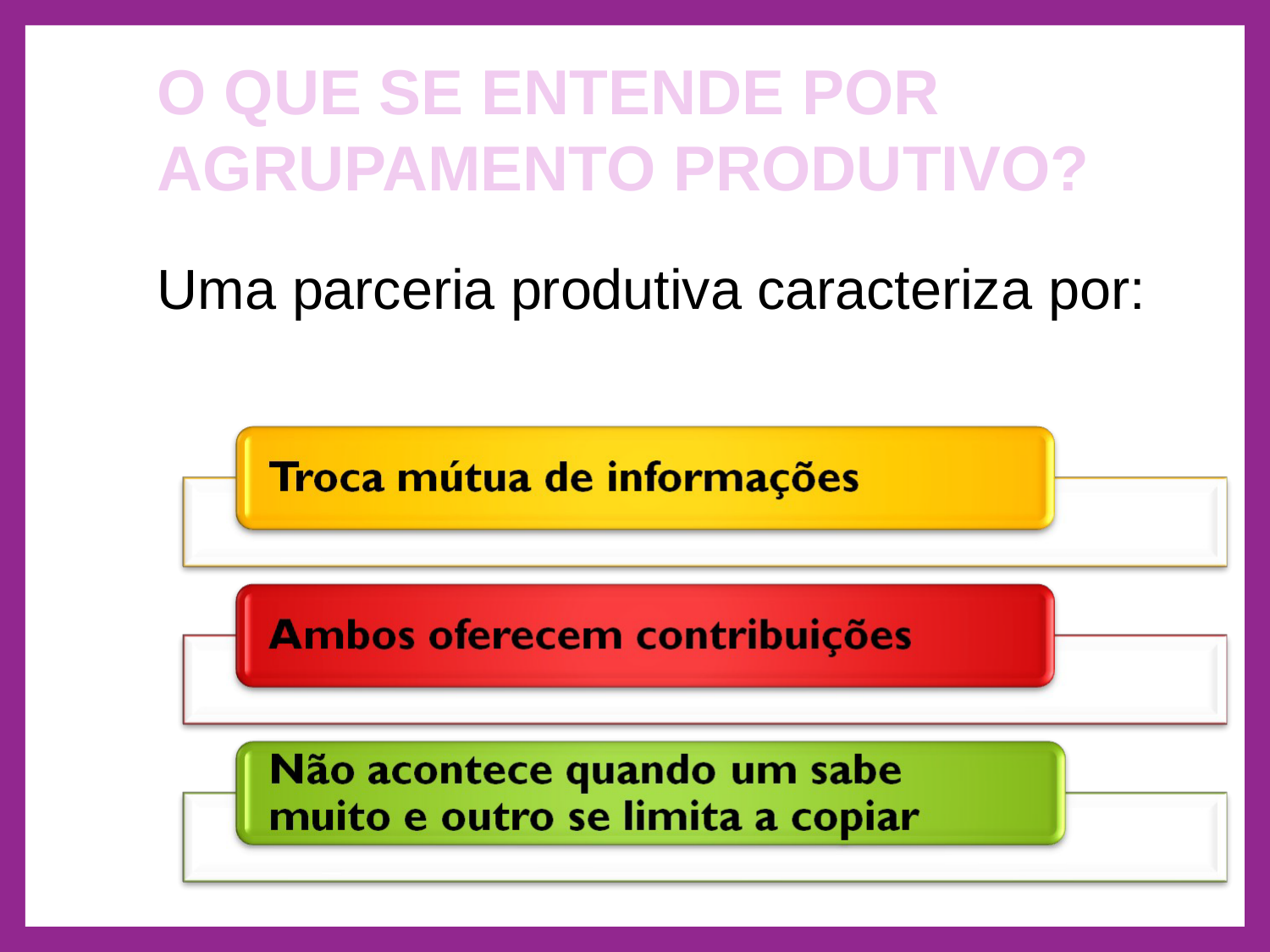

# O QUE SE ENTENDE POR  AGRUPAMENTO PRODUTIVO?
Uma parceria produtiva caracteriza por: